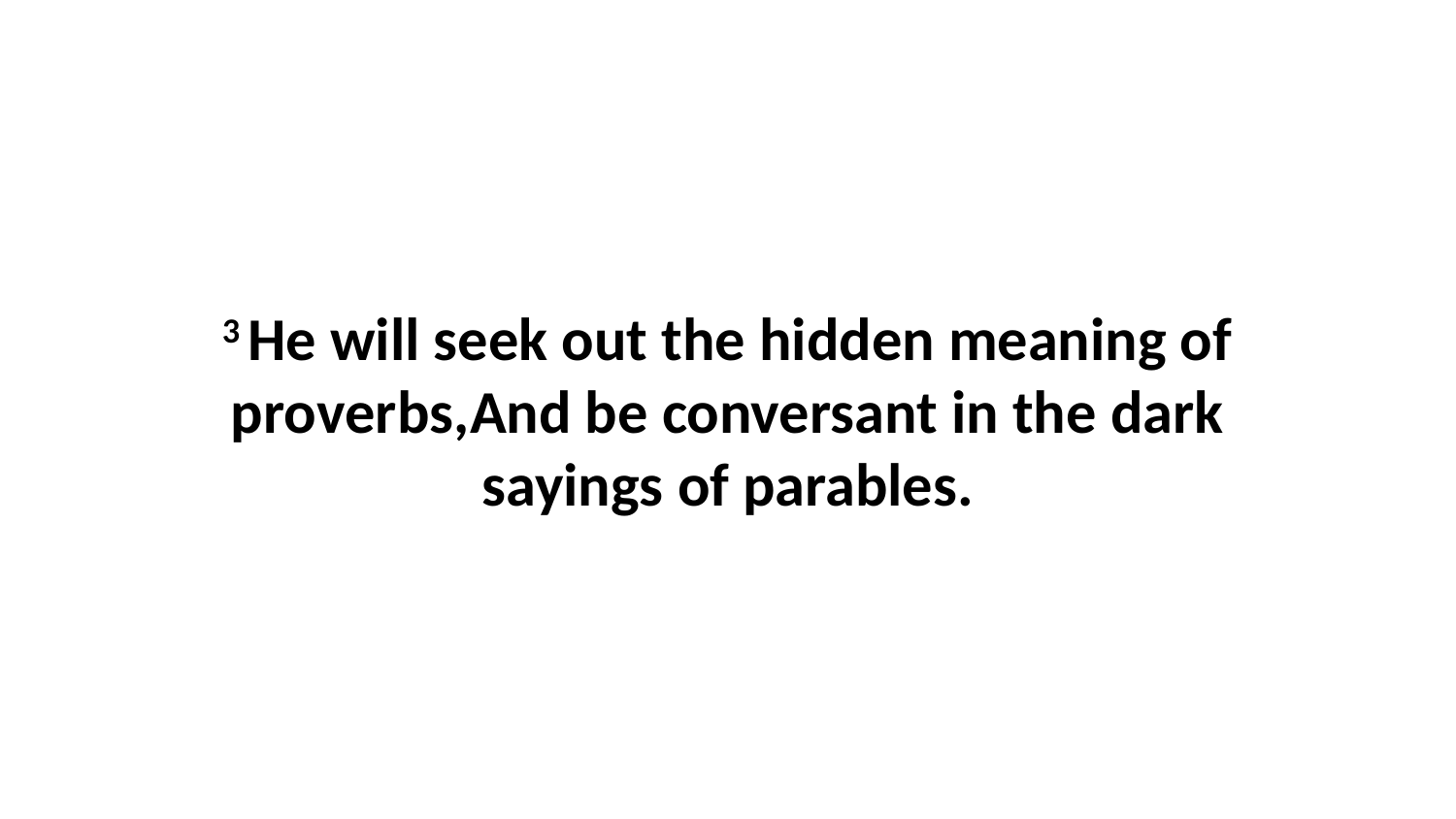

3 He will seek out the hidden meaning of proverbs,And be conversant in the dark sayings of parables.